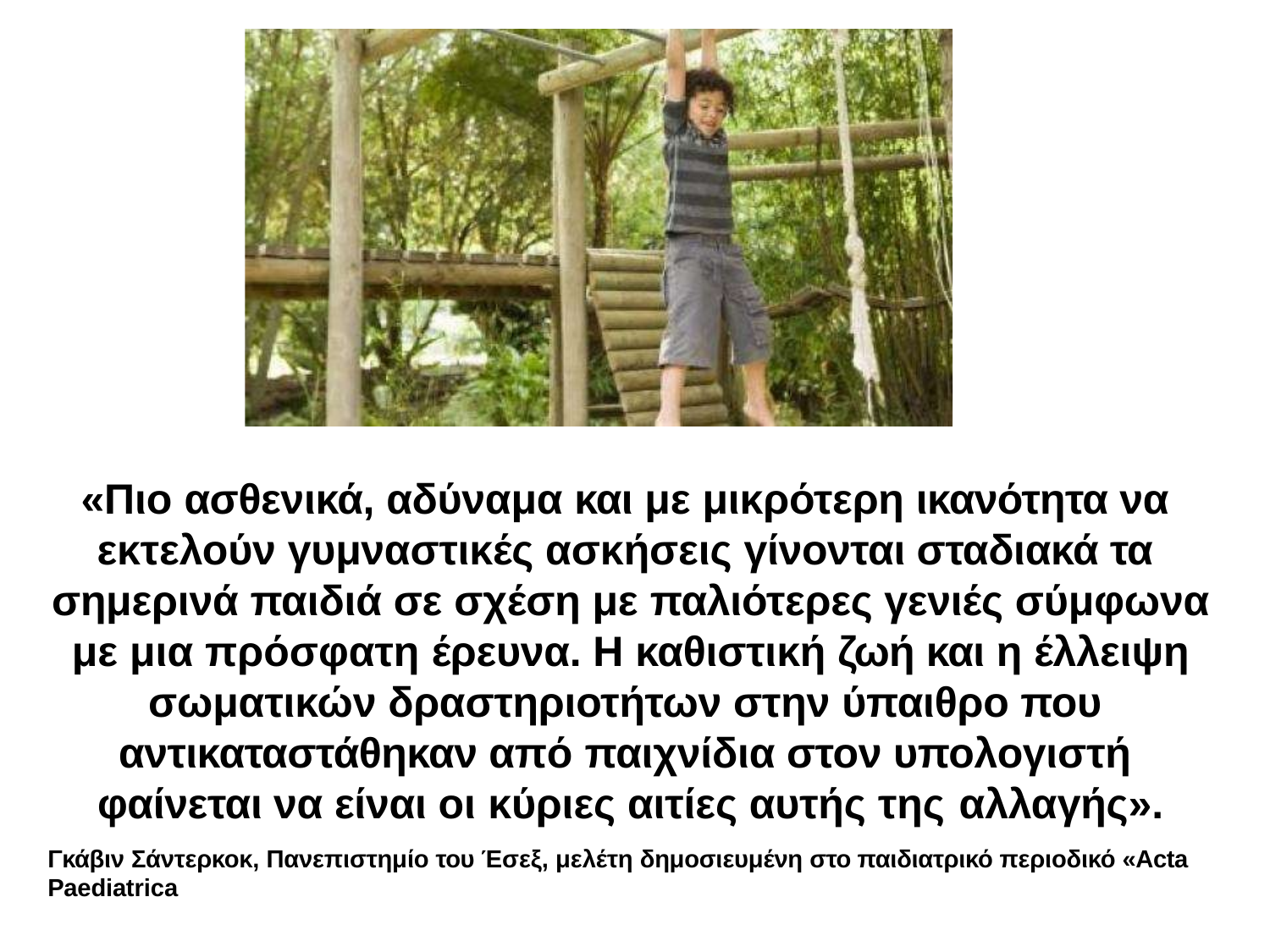

«Πιο ασθενικά, αδύναμα και με μικρότερη ικανότητα να  εκτελούν γυμναστικές ασκήσεις γίνονται σταδιακά τα  σημερινά παιδιά σε σχέση με παλιότερες γενιές σύμφωνα  με μια πρόσφατη έρευνα. Η καθιστική ζωή και η έλλειψη  σωματικών δραστηριοτήτων στην ύπαιθρο που  αντικαταστάθηκαν από παιχνίδια στον υπολογιστή  φαίνεται να είναι οι κύριες αιτίες αυτής της αλλαγής».
Γκάβιν Σάντερκοκ, Πανεπιστημίο του Έσεξ, μελέτη δημοσιευμένη στο παιδιατρικό περιοδικό «Acta  Paediatrica